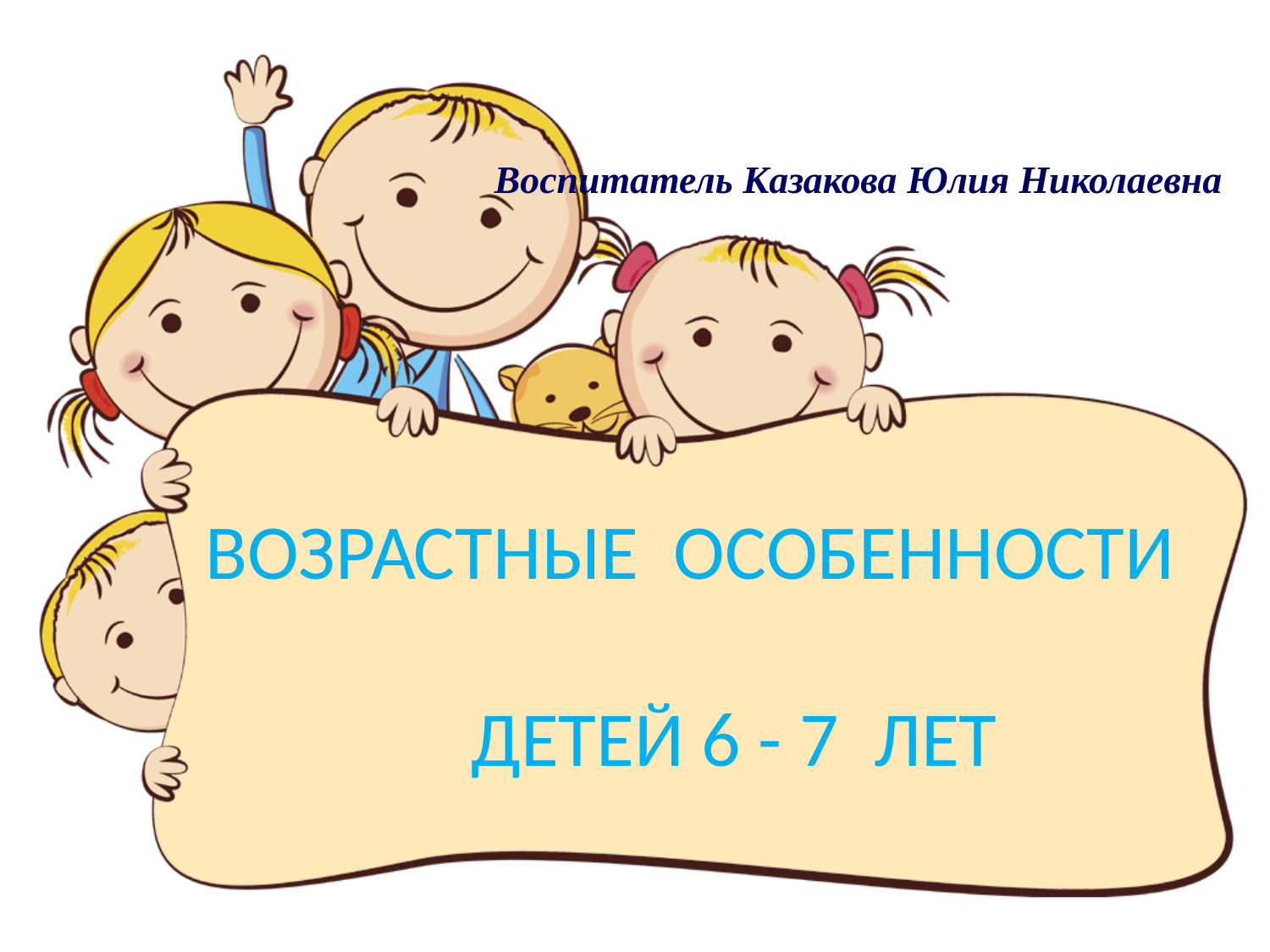

Воспитатель Казакова Юлия Николаевна
# ВОЗРАСТНЫЕ  ОСОБЕННОСТИ ДЕТЕЙ 6 - 7  ЛЕТ